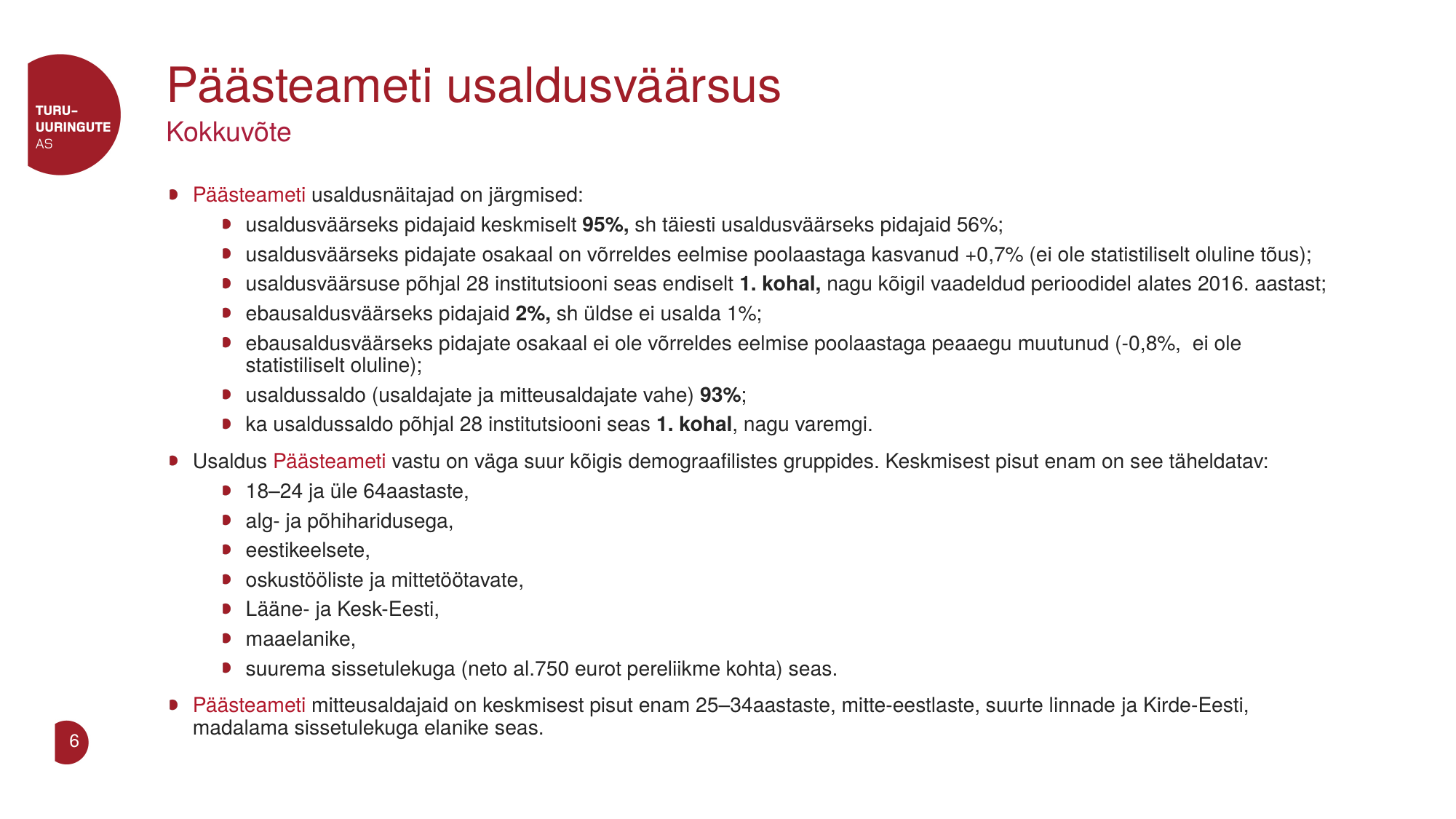

# Päästeameti usaldusväärsus
Kokkuvõte
Päästeameti usaldusnäitajad on järgmised:
usaldusväärseks pidajaid keskmiselt 95%, sh täiesti usaldusväärseks pidajaid 56%;
usaldusväärseks pidajate osakaal on võrreldes eelmise poolaastaga kasvanud +0,7% (ei ole statistiliselt oluline tõus);
usaldusväärsuse põhjal 28 institutsiooni seas endiselt 1. kohal, nagu kõigil vaadeldud perioodidel alates 2016. aastast;
ebausaldusväärseks pidajaid 2%, sh üldse ei usalda 1%;
ebausaldusväärseks pidajate osakaal ei ole võrreldes eelmise poolaastaga peaaegu muutunud (-0,8%,  ei ole statistiliselt oluline);
usaldussaldo (usaldajate ja mitteusaldajate vahe) 93%;
ka usaldussaldo põhjal 28 institutsiooni seas 1. kohal, nagu varemgi.
Usaldus Päästeameti vastu on väga suur kõigis demograafilistes gruppides. Keskmisest pisut enam on see täheldatav:
18–24 ja üle 64aastaste,
alg- ja põhiharidusega,
eestikeelsete,
oskustööliste ja mittetöötavate,
Lääne- ja Kesk-Eesti,
maaelanike,
suurema sissetulekuga (neto al.750 eurot pereliikme kohta) seas.
Päästeameti mitteusaldajaid on keskmisest pisut enam 25–34aastaste, mitte-eestlaste, suurte linnade ja Kirde-Eesti, madalama sissetulekuga elanike seas.